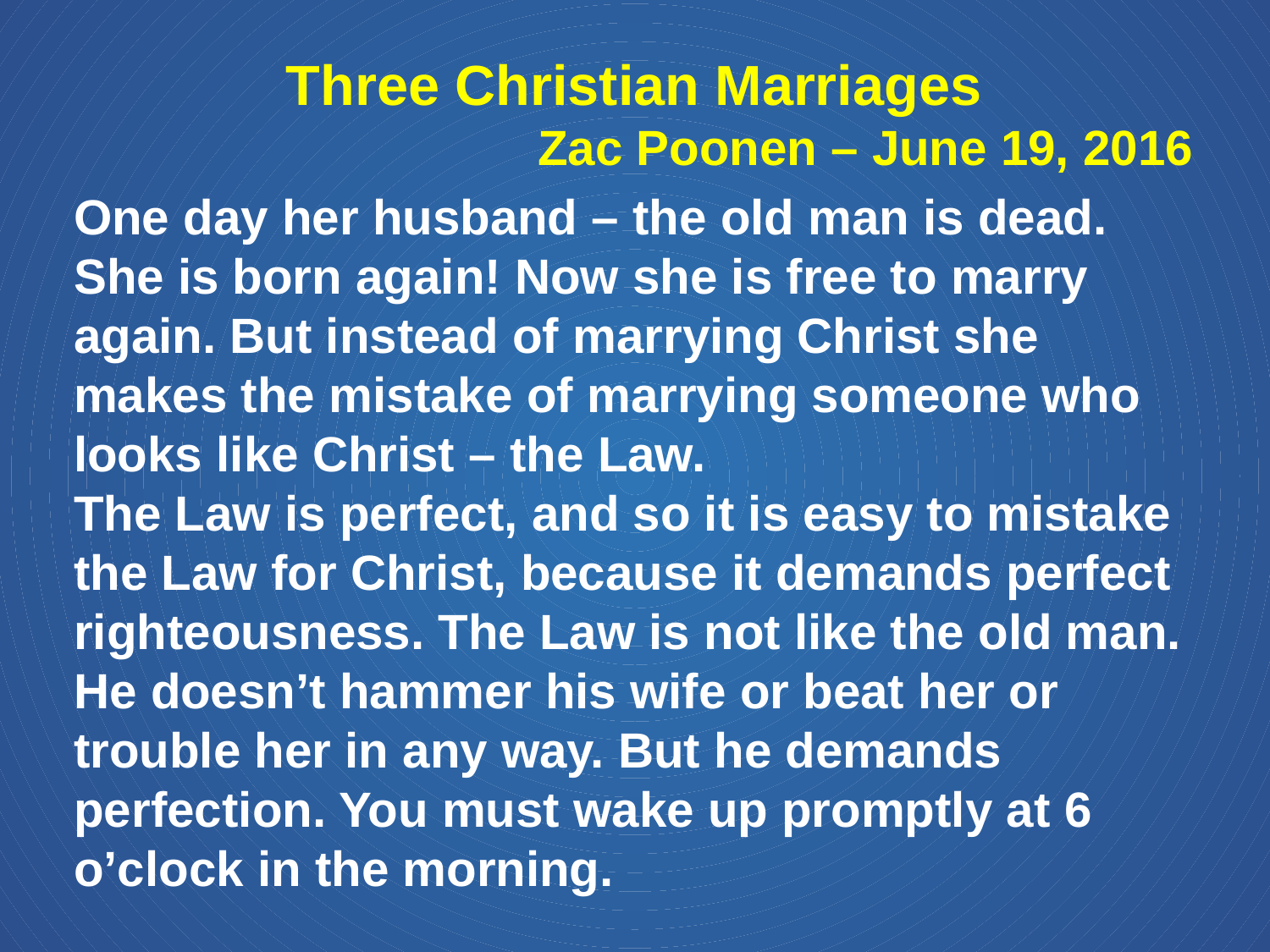

Three Christian Marriages
Zac Poonen – June 19, 2016
One day her husband – the old man is dead. She is born again! Now she is free to marry again. But instead of marrying Christ she makes the mistake of marrying someone who looks like Christ – the Law.
The Law is perfect, and so it is easy to mistake the Law for Christ, because it demands perfect righteousness. The Law is not like the old man. He doesn’t hammer his wife or beat her or trouble her in any way. But he demands perfection. You must wake up promptly at 6 o’clock in the morning.